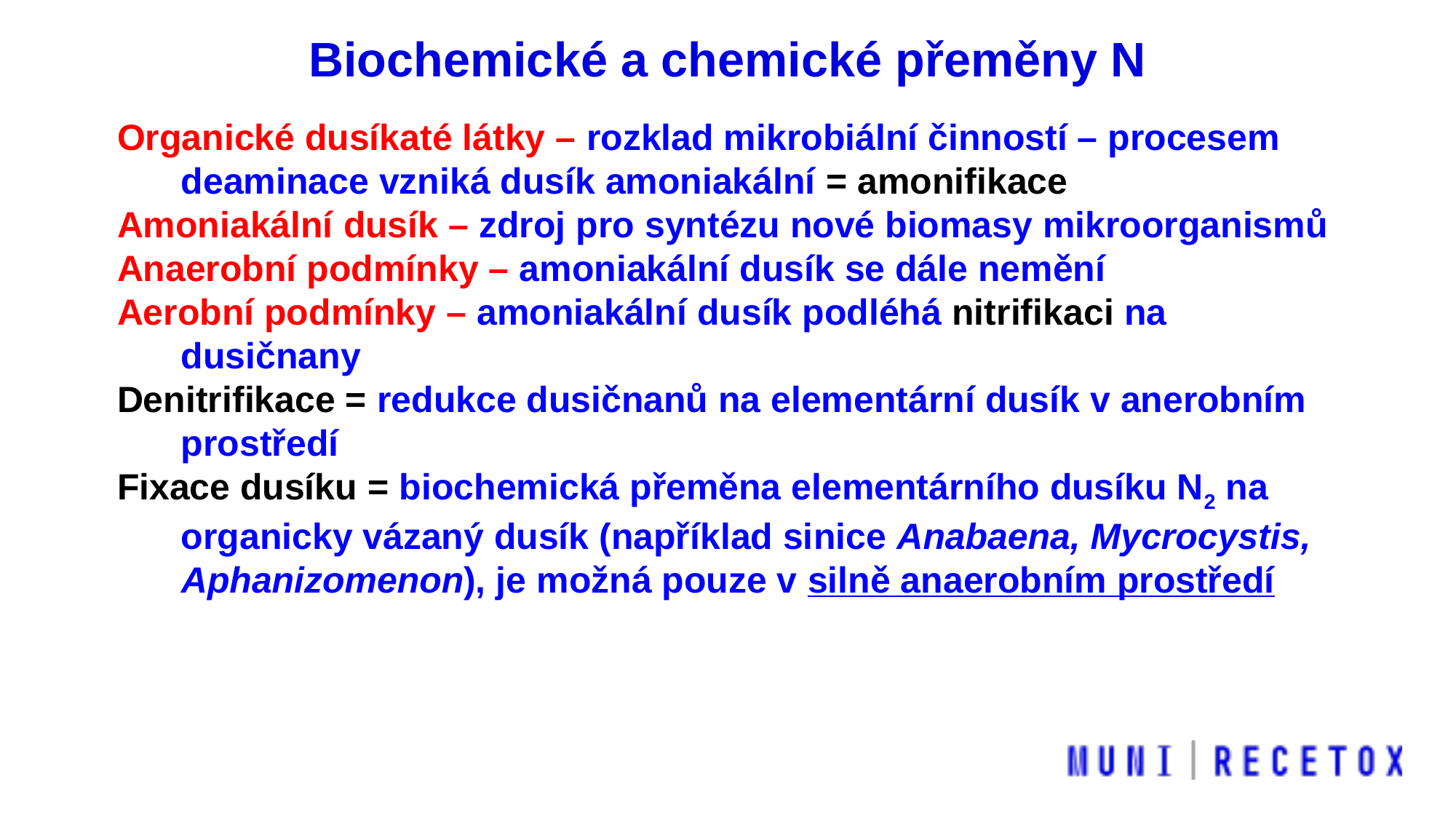

Biochemické a chemické přeměny N
Organické dusíkaté látky – rozklad mikrobiální činností – procesem deaminace vzniká dusík amoniakální = amonifikace
Amoniakální dusík – zdroj pro syntézu nové biomasy mikroorganismů
Anaerobní podmínky – amoniakální dusík se dále nemění
Aerobní podmínky – amoniakální dusík podléhá nitrifikaci na dusičnany
Denitrifikace = redukce dusičnanů na elementární dusík v anerobním prostředí
Fixace dusíku = biochemická přeměna elementárního dusíku N2 na organicky vázaný dusík (například sinice Anabaena, Mycrocystis, Aphanizomenon), je možná pouze v silně anaerobním prostředí